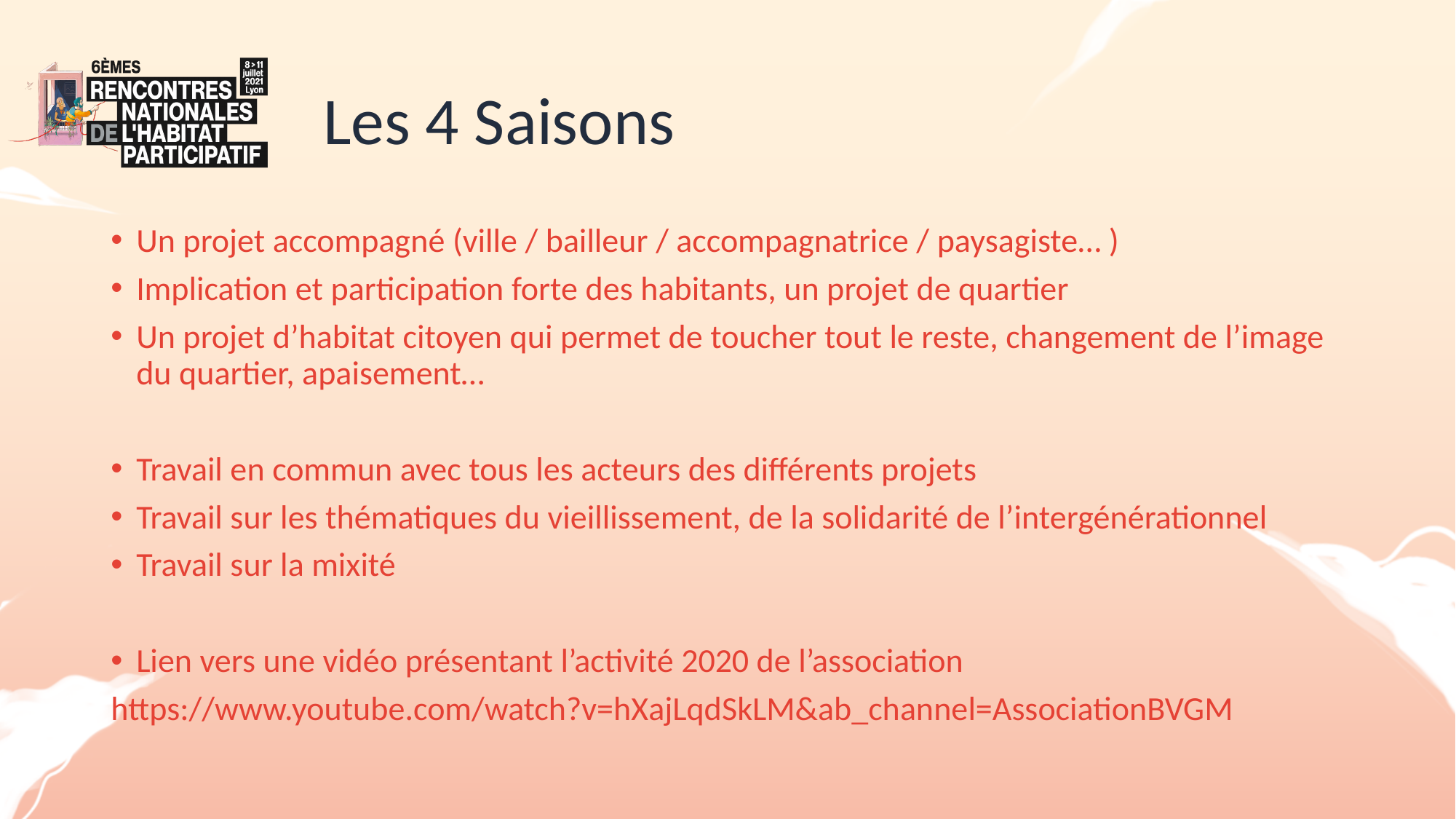

# Les 4 Saisons
Un projet accompagné (ville / bailleur / accompagnatrice / paysagiste… )
Implication et participation forte des habitants, un projet de quartier
Un projet d’habitat citoyen qui permet de toucher tout le reste, changement de l’image du quartier, apaisement…

Travail en commun avec tous les acteurs des différents projets
Travail sur les thématiques du vieillissement, de la solidarité de l’intergénérationnel
Travail sur la mixité

Lien vers une vidéo présentant l’activité 2020 de l’association
https://www.youtube.com/watch?v=hXajLqdSkLM&ab_channel=AssociationBVGM